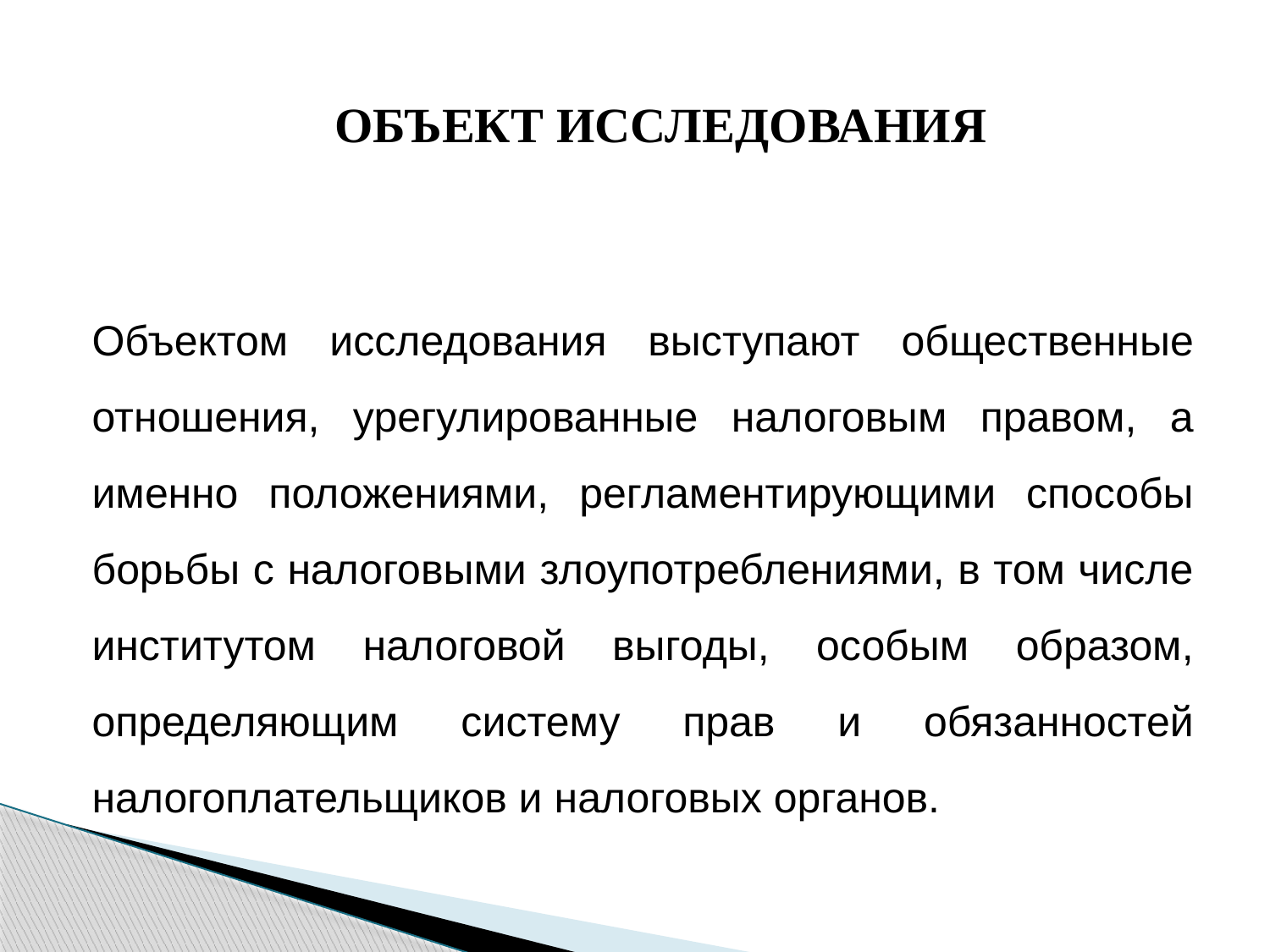

# ОБЪЕКТ ИССЛЕДОВАНИЯ
Объектом исследования выступают общественные отношения, урегулированные налоговым правом, а именно положениями, регламентирующими способы борьбы с налоговыми злоупотреблениями, в том числе институтом налоговой выгоды, особым образом, определяющим систему прав и обязанностей налогоплательщиков и налоговых органов.